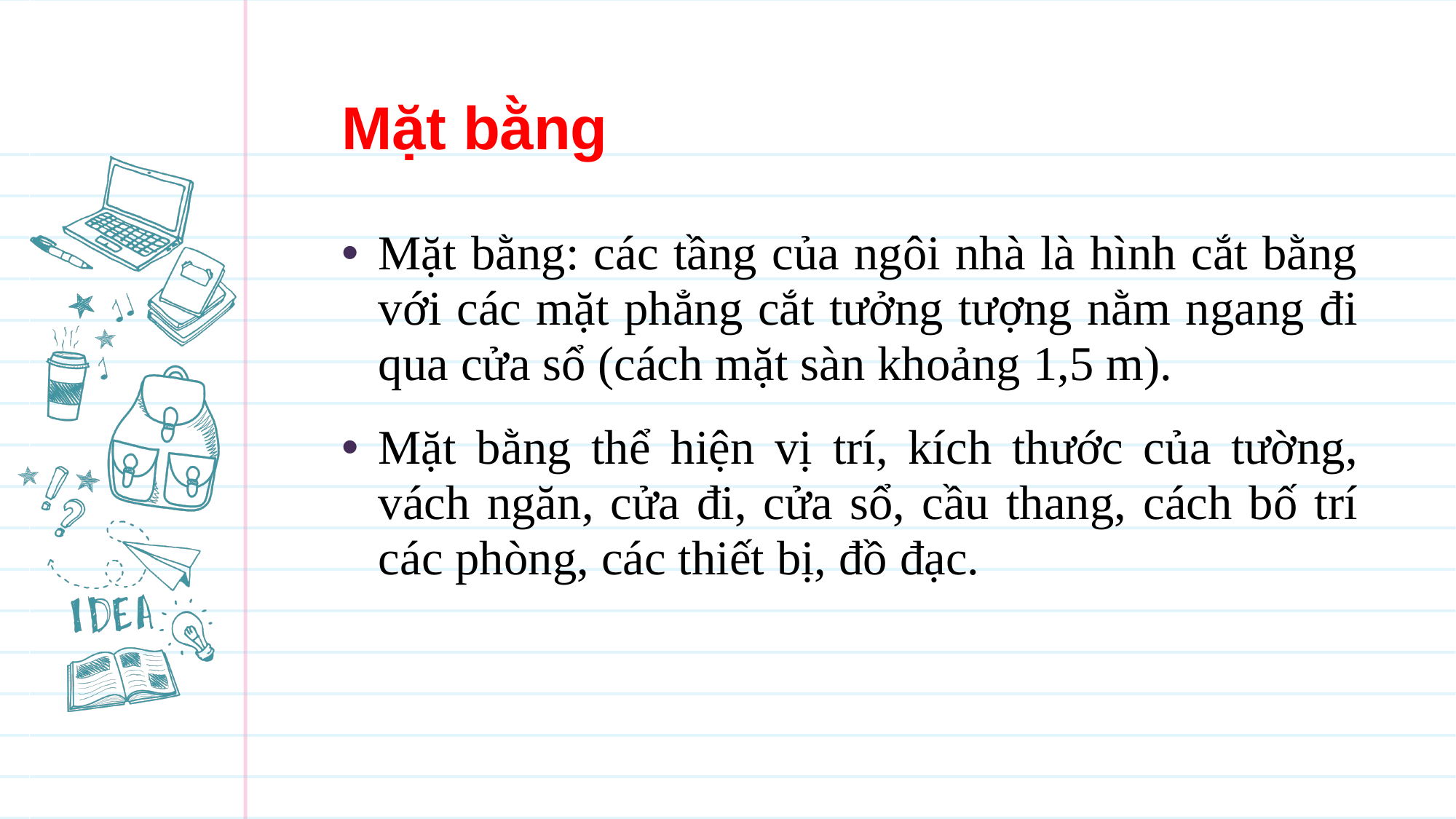

# Mặt bằng
Mặt bằng: các tầng của ngôi nhà là hình cắt bằng với các mặt phẳng cắt tưởng tượng nằm ngang đi qua cửa sổ (cách mặt sàn khoảng 1,5 m).
Mặt bằng thể hiện vị trí, kích thước của tường, vách ngăn, cửa đi, cửa sổ, cầu thang, cách bố trí các phòng, các thiết bị, đồ đạc.